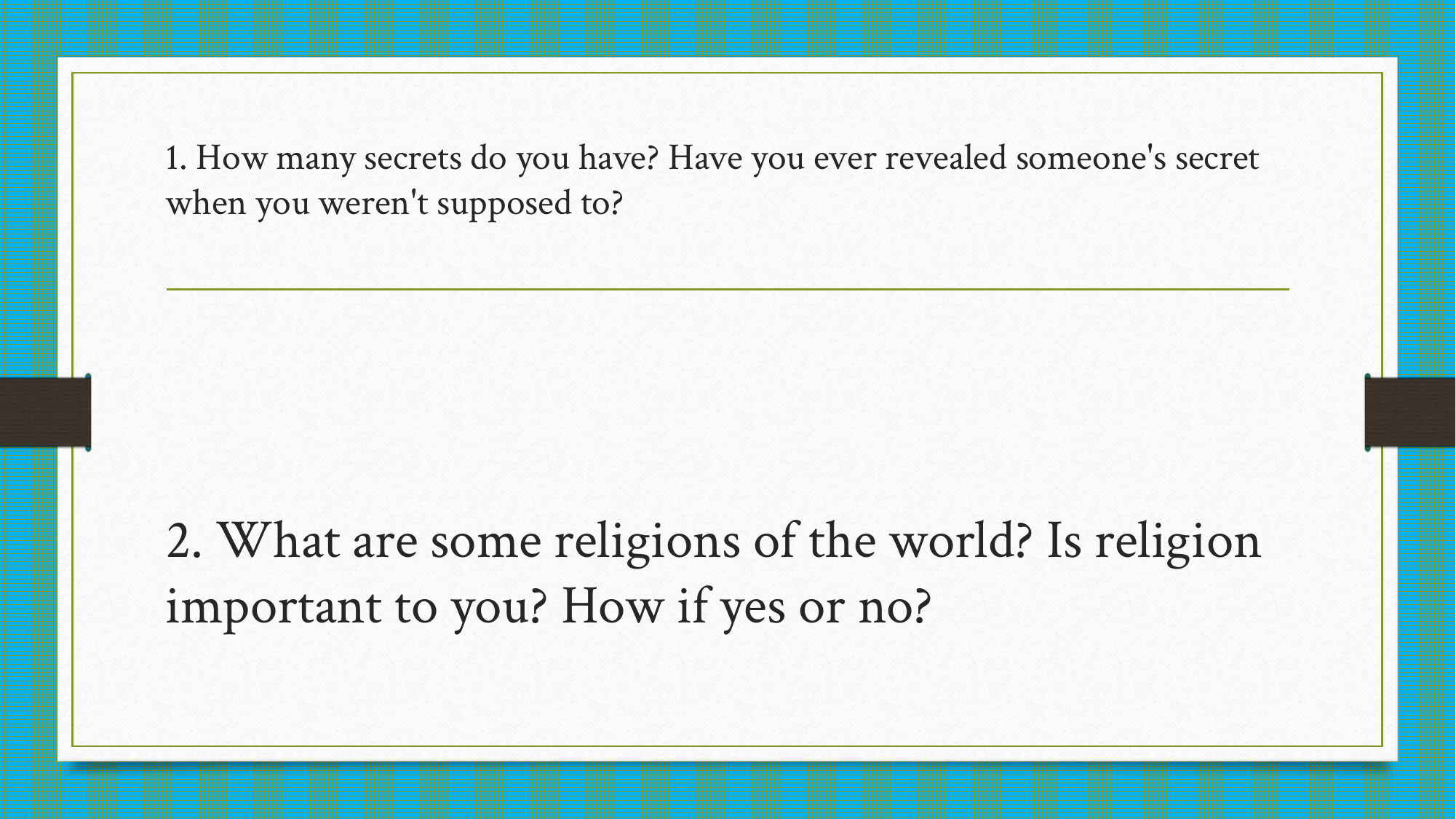

# 1. How many secrets do you have? Have you ever revealed someone's secret when you weren't supposed to?
2. What are some religions of the world? Is religion important to you? How if yes or no?